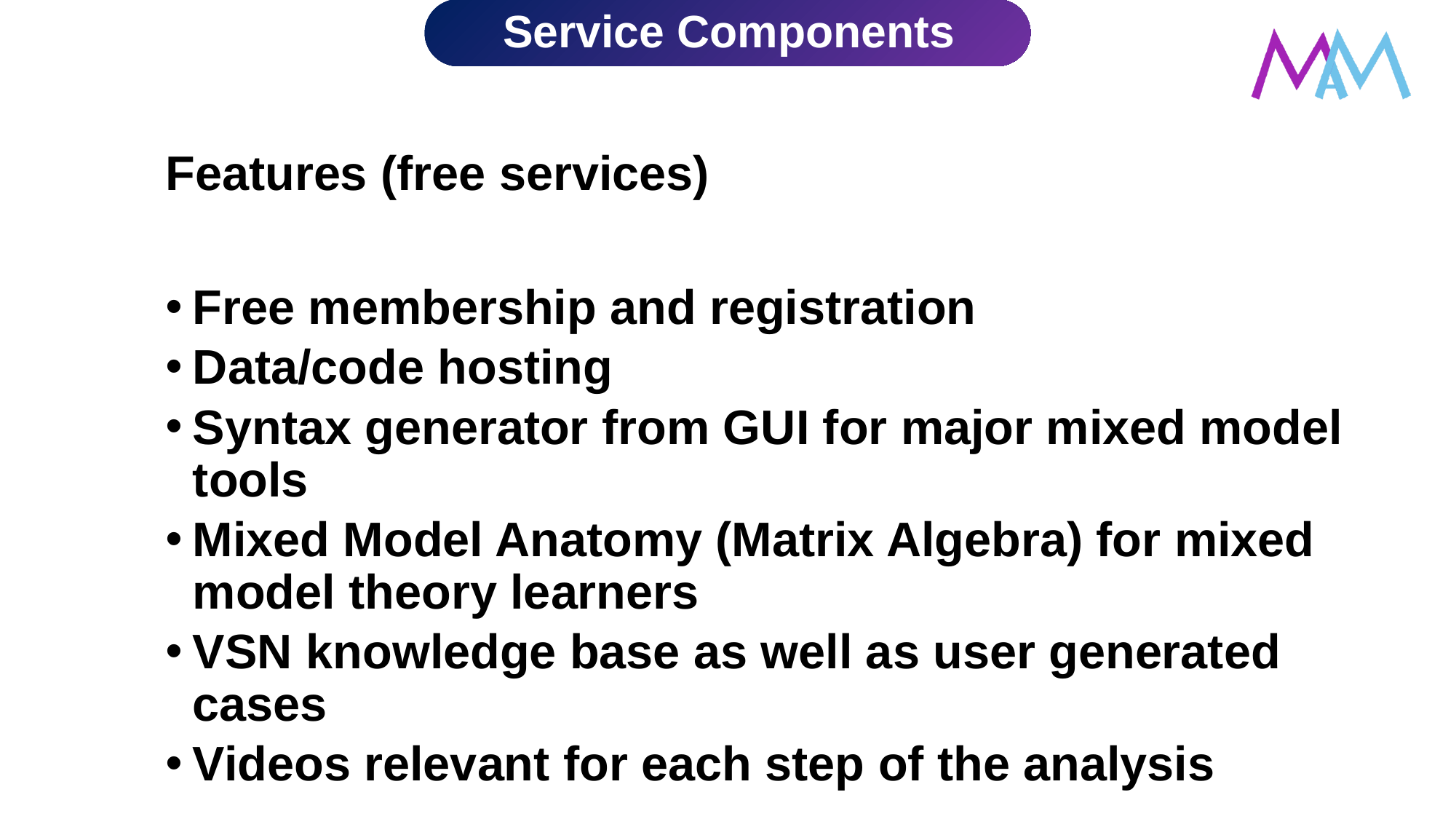

# Service Components
Features (free services)

Free membership and registration
Data/code hosting
Syntax generator from GUI for major mixed model tools
Mixed Model Anatomy (Matrix Algebra) for mixed model theory learners
VSN knowledge base as well as user generated cases
Videos relevant for each step of the analysis